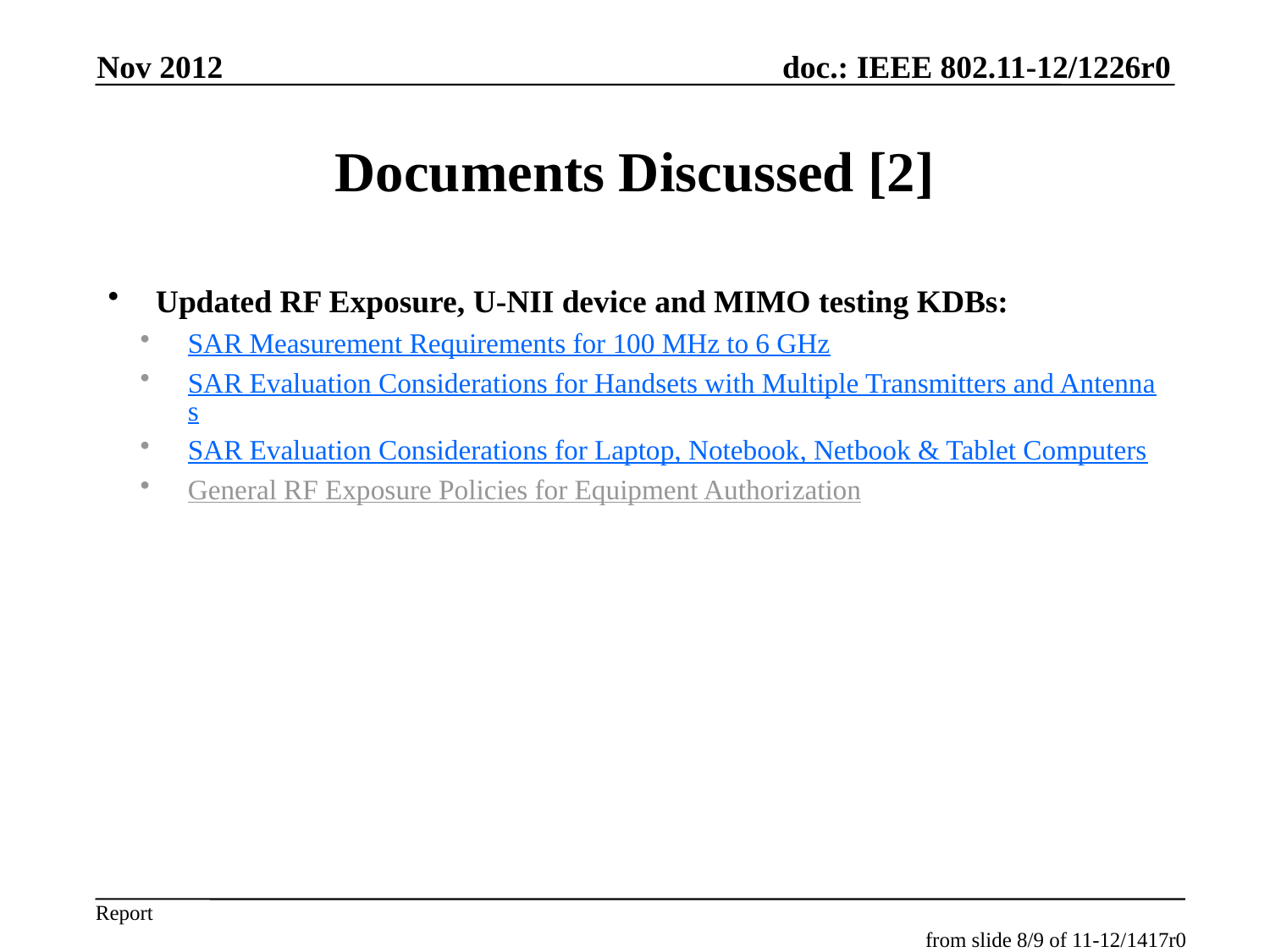

Nov 2012
# Documents Discussed [2]
Updated RF Exposure, U-NII device and MIMO testing KDBs:
SAR Measurement Requirements for 100 MHz to 6 GHz
SAR Evaluation Considerations for Handsets with Multiple Transmitters and Antennas
SAR Evaluation Considerations for Laptop, Notebook, Netbook & Tablet Computers
General RF Exposure Policies for Equipment Authorization

from slide 8/9 of 11-12/1417r0